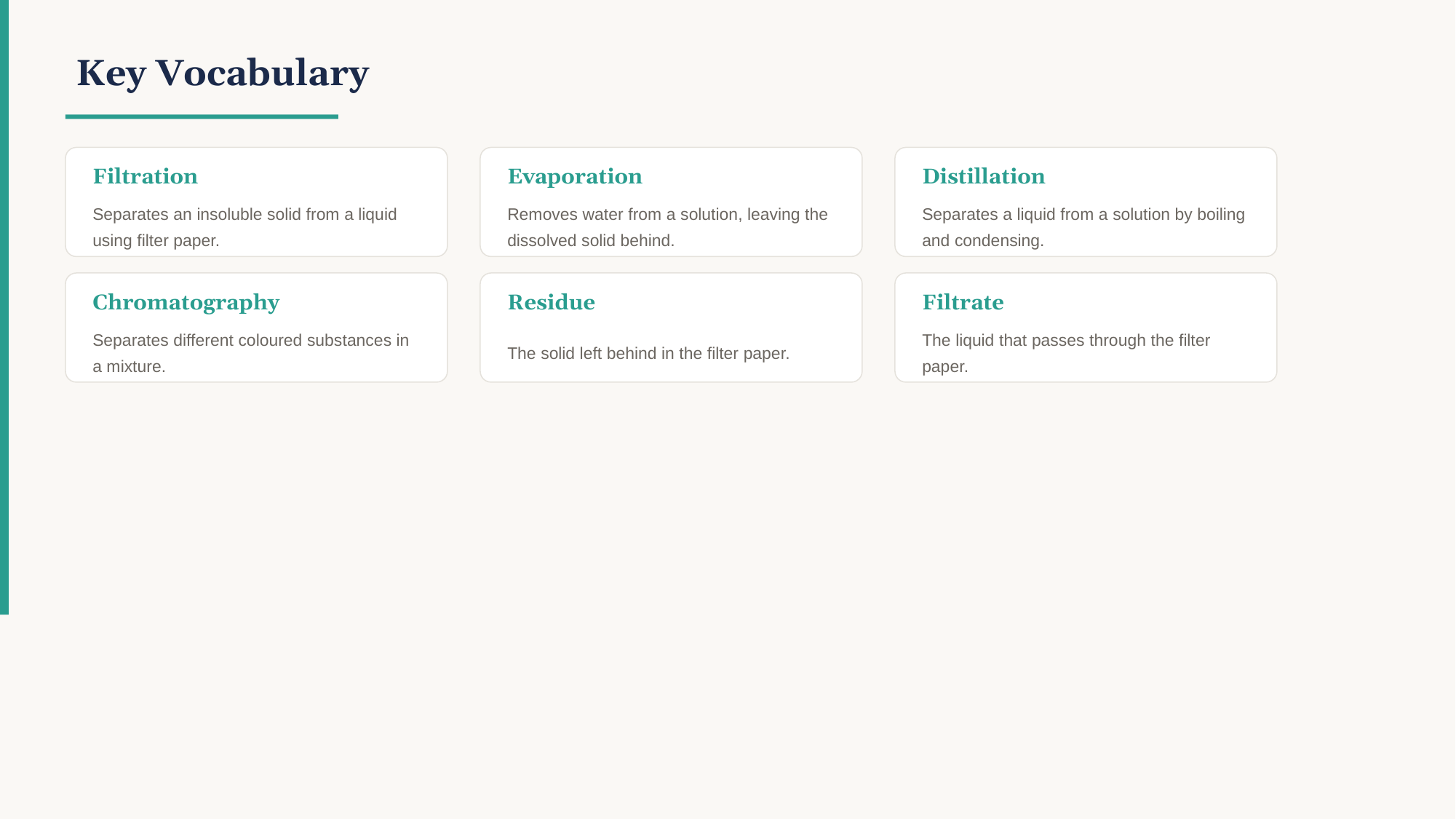

Key Vocabulary

Filtration
Evaporation
Distillation
Separates an insoluble solid from a liquid using filter paper.
Removes water from a solution, leaving the dissolved solid behind.
Separates a liquid from a solution by boiling and condensing.

Chromatography
Residue
Filtrate
Separates different coloured substances in a mixture.
The solid left behind in the filter paper.
The liquid that passes through the filter paper.